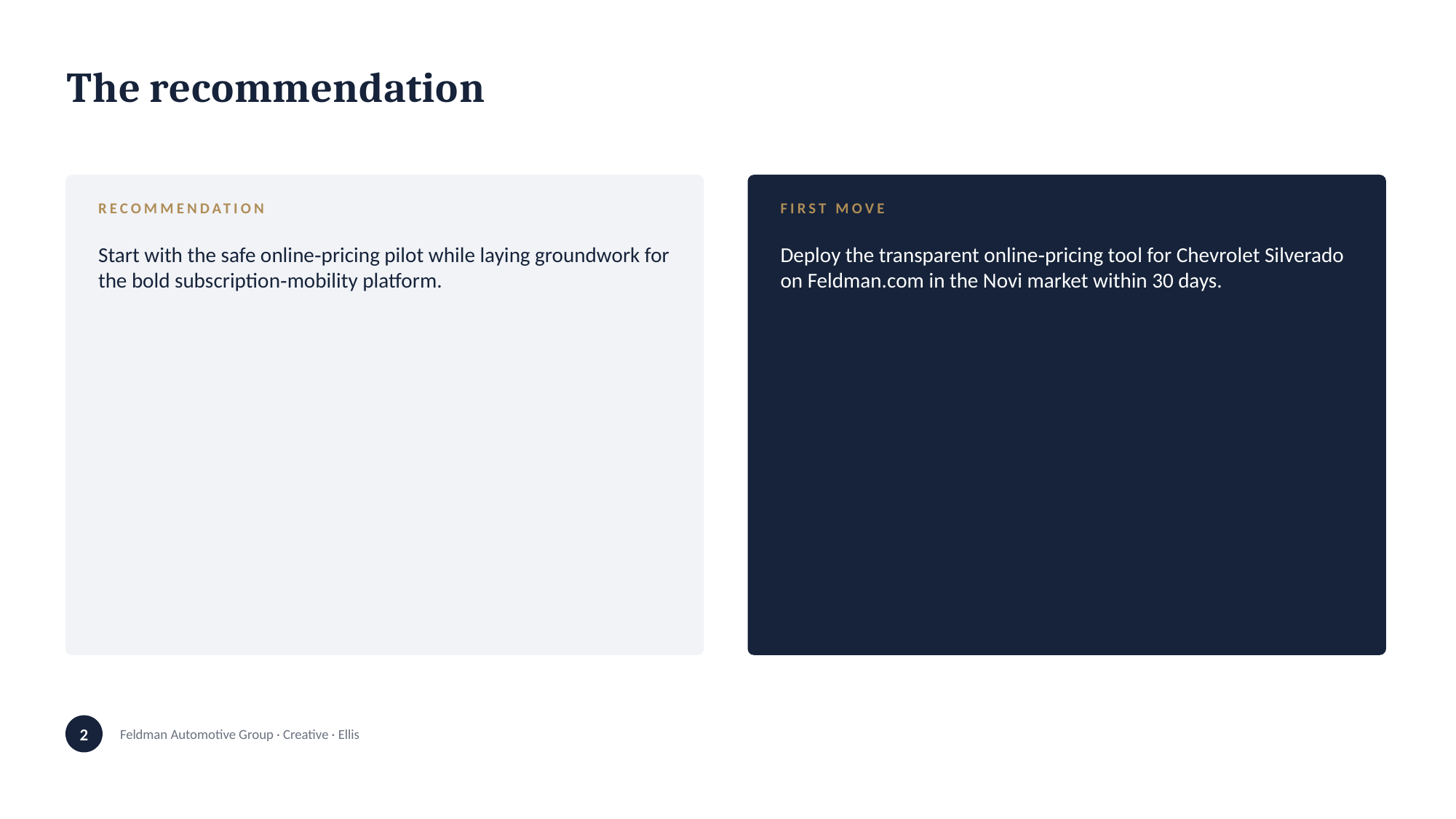

The recommendation

RECOMMENDATION

Start with the safe online‑pricing pilot while laying groundwork for the bold subscription‑mobility platform.
FIRST MOVE

Deploy the transparent online‑pricing tool for Chevrolet Silverado on Feldman.com in the Novi market within 30 days.

2
Feldman Automotive Group · Creative · Ellis